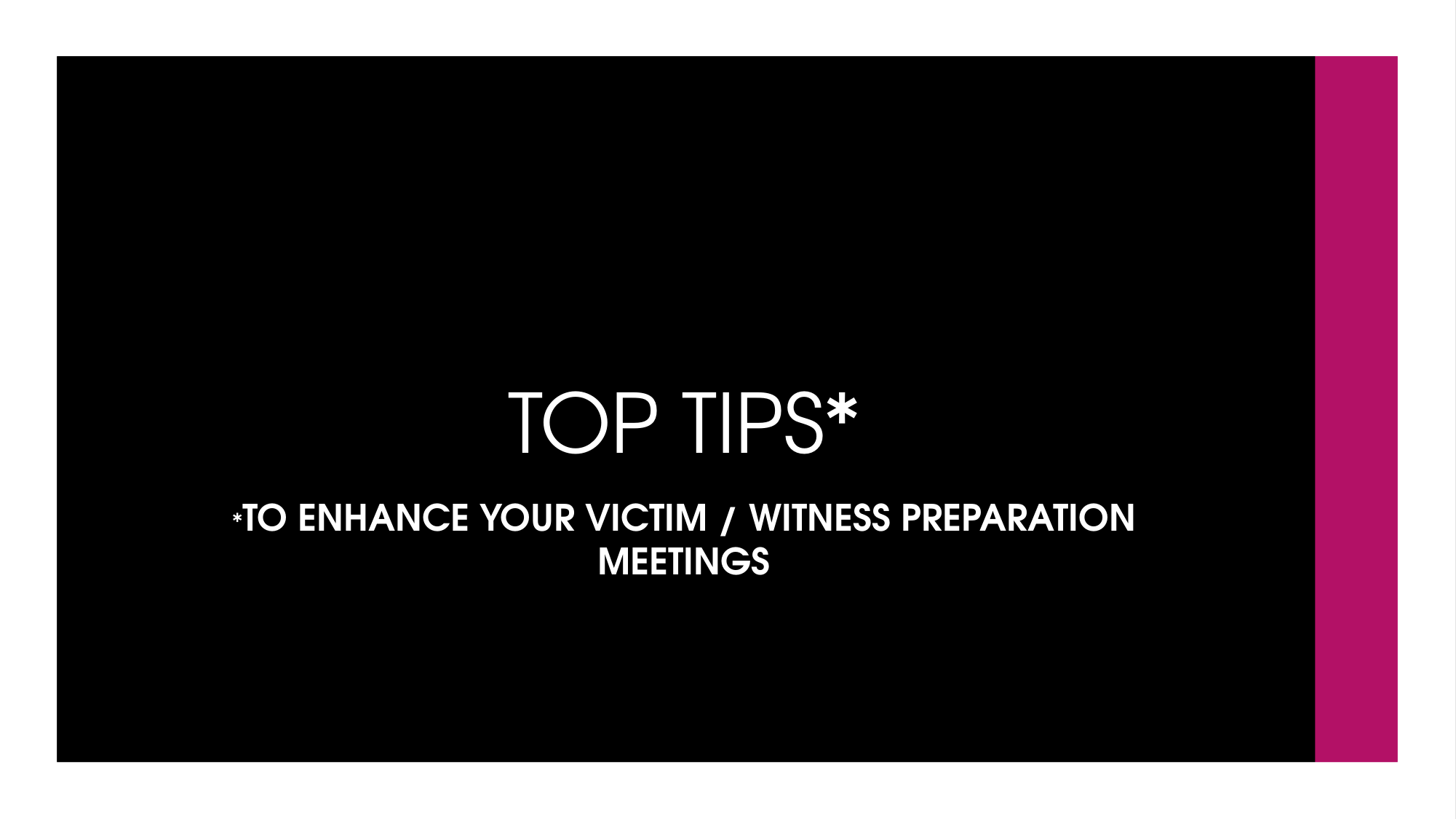

# TOP TIPS*
*TO ENHANCE YOUR victim / witness PREPARATION MEETINGS